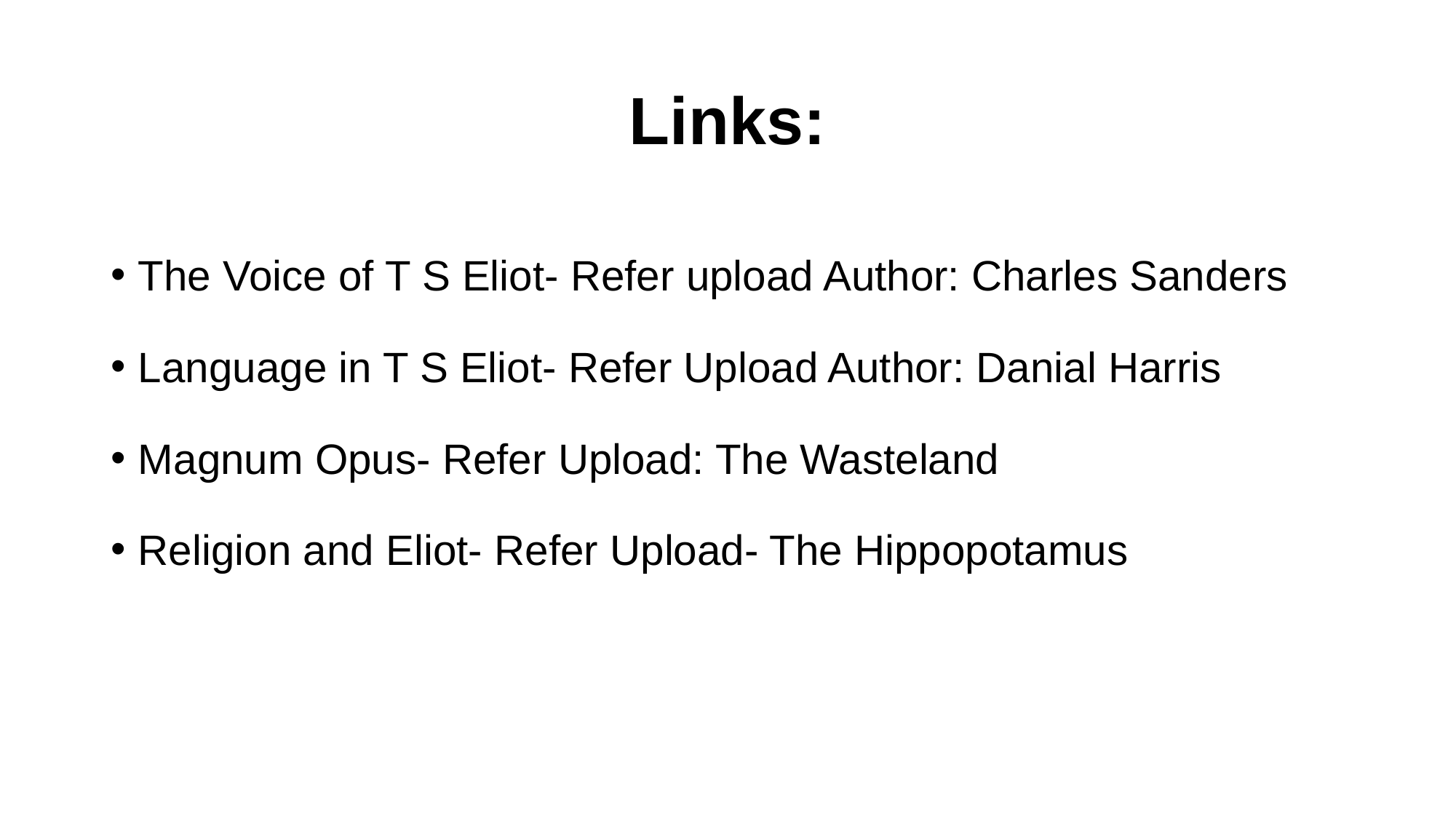

# Links:
The Voice of T S Eliot- Refer upload Author: Charles Sanders
Language in T S Eliot- Refer Upload Author: Danial Harris
Magnum Opus- Refer Upload: The Wasteland
Religion and Eliot- Refer Upload- The Hippopotamus